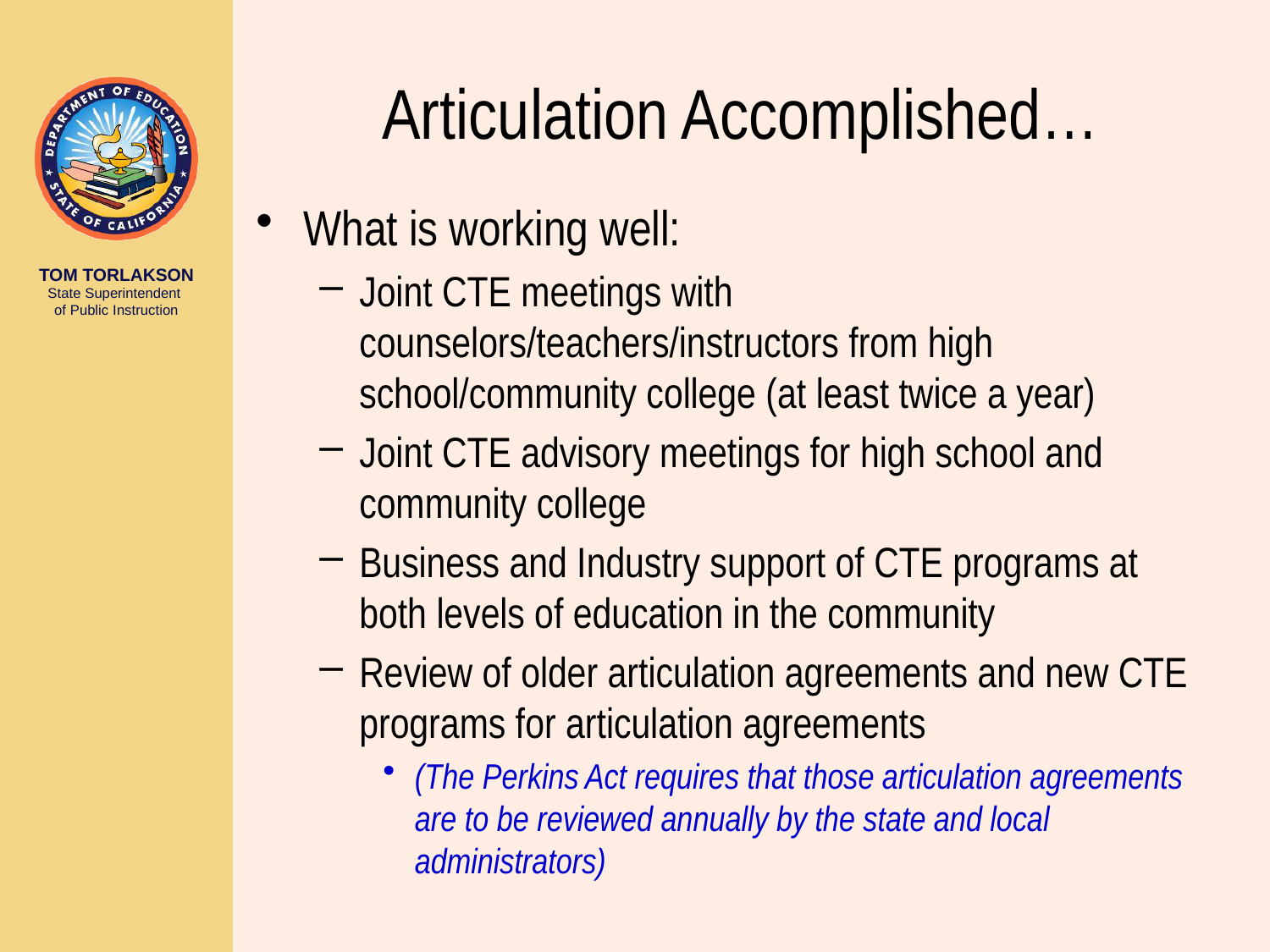

# Articulation Accomplished…
What is working well:
Joint CTE meetings with counselors/teachers/instructors from high school/community college (at least twice a year)
Joint CTE advisory meetings for high school and community college
Business and Industry support of CTE programs at both levels of education in the community
Review of older articulation agreements and new CTE programs for articulation agreements
(The Perkins Act requires that those articulation agreements are to be reviewed annually by the state and local administrators)